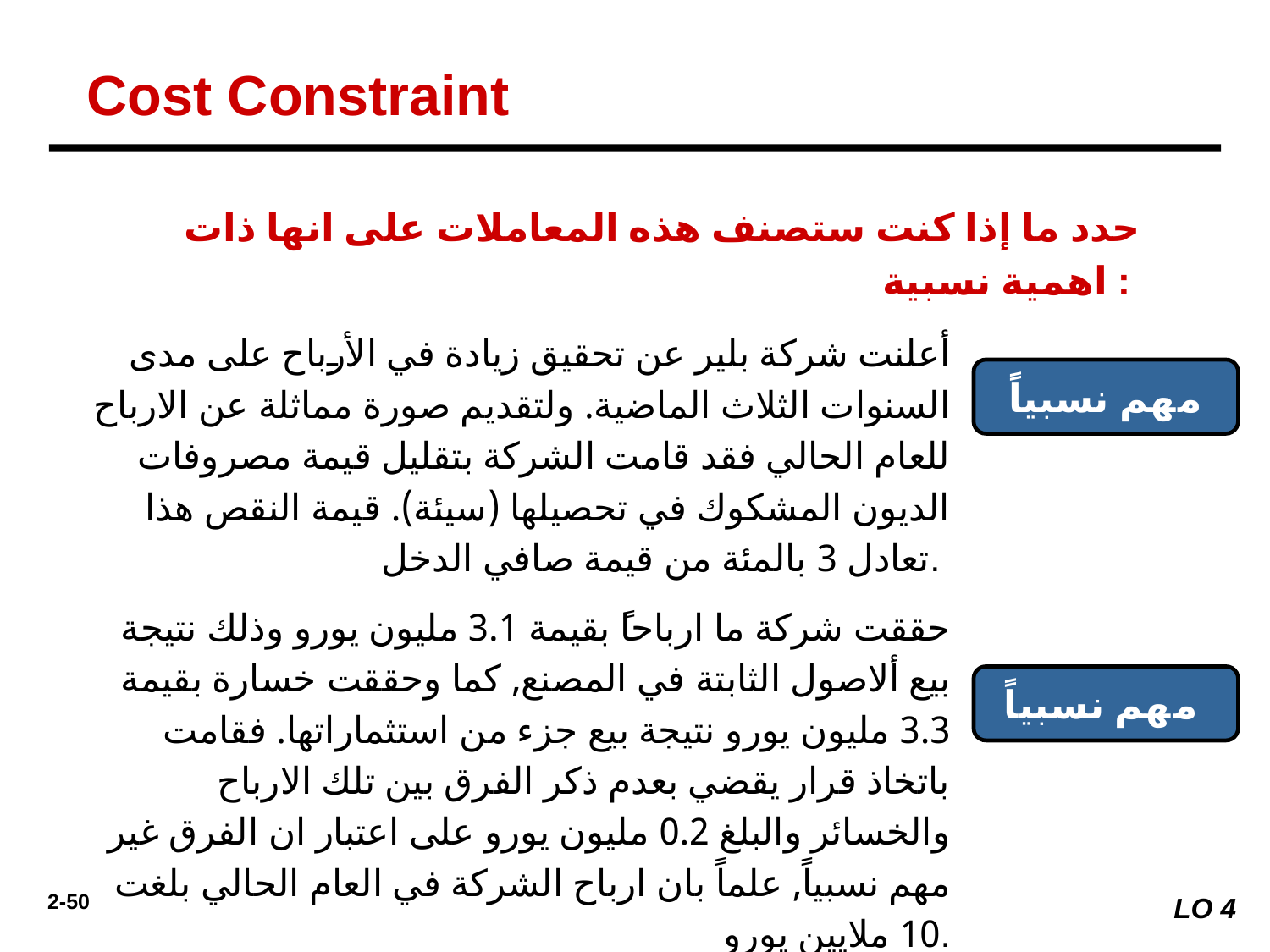

Cost Constraint

حدد ما إذا كنت ستصنف هذه المعاملات على انها ذات اهمية نسبية :
أعلنت شركة بلير عن تحقيق زيادة في الأرباح على مدى السنوات الثلاث الماضية. ولتقديم صورة مماثلة عن الارباح للعام الحالي فقد قامت الشركة بتقليل قيمة مصروفات الديون المشكوك في تحصيلها (سيئة). قيمة النقص هذا تعادل 3 بالمئة من قيمة صافي الدخل.
حققت شركة ما ارباحاً بقيمة 3.1 مليون يورو وذلك نتيجة بيع ألاصول الثابتة في المصنع, كما وحققت خسارة بقيمة 3.3 مليون يورو نتيجة بيع جزء من استثماراتها. فقامت باتخاذ قرار يقضي بعدم ذكر الفرق بين تلك الارباح والخسائر والبلغ 0.2 مليون يورو على اعتبار ان الفرق غير مهم نسبياً, علماً بان ارباح الشركة في العام الحالي بلغت 10 ملايين يورو.
مهم نسبياً
مهم نسبياً
LO 4